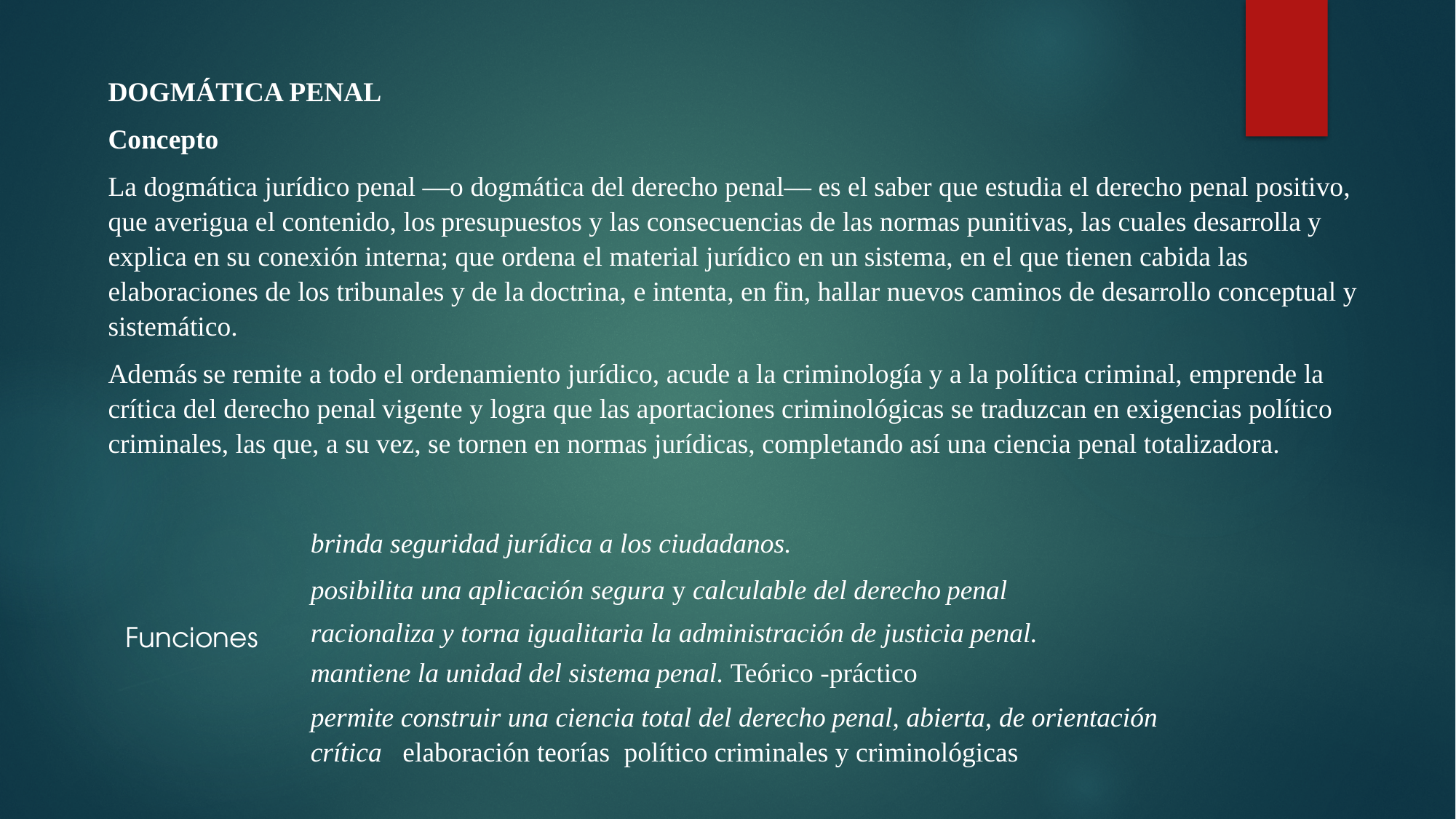

DOGMÁTICA PENAL
Concepto
La dogmática jurídico penal —o dogmática del derecho penal— es el saber que estudia el derecho penal positivo, que averigua el contenido, los presupuestos y las consecuencias de las normas punitivas, las cuales desarrolla y explica en su conexión interna; que ordena el material jurídico en un sistema, en el que tienen cabida las elaboraciones de los tribunales y de la doctrina, e intenta, en fin, hallar nuevos caminos de desarrollo conceptual y sistemático.
Además se remite a todo el ordenamiento jurídico, acude a la criminología y a la política criminal, emprende la crítica del derecho penal vigente y logra que las aportaciones criminológicas se traduzcan en exigencias político criminales, las que, a su vez, se tornen en normas jurídicas, completando así una ciencia penal totalizadora.
brinda seguridad jurídica a los ciudadanos.
posibilita una aplicación segura y calculable del derecho penal
racionaliza y torna igualitaria la administración de justicia penal.
Funciones
mantiene la unidad del sistema penal. Teórico -práctico
permite construir una ciencia total del derecho penal, abierta, de orientación crítica   elaboración teorías  político criminales y criminológicas